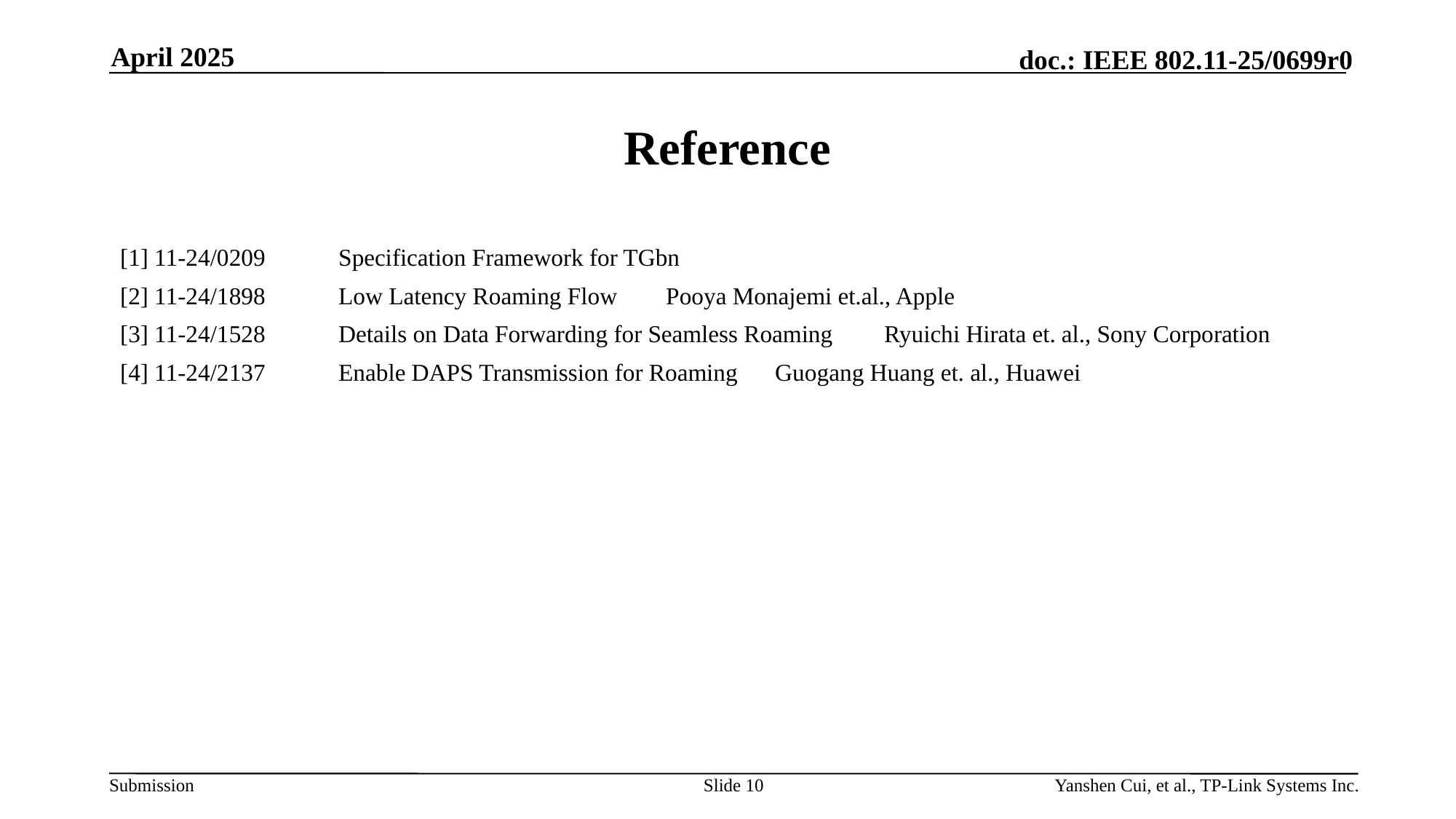

April 2025
# Reference
[1] 11-24/0209	Specification Framework for TGbn
[2] 11-24/1898	Low Latency Roaming Flow	Pooya Monajemi et.al., Apple
[3] 11-24/1528	Details on Data Forwarding for Seamless Roaming	Ryuichi Hirata et. al., Sony Corporation
[4] 11-24/2137	Enable DAPS Transmission for Roaming	Guogang Huang et. al., Huawei
Slide 10
Yanshen Cui, et al., TP-Link Systems Inc.